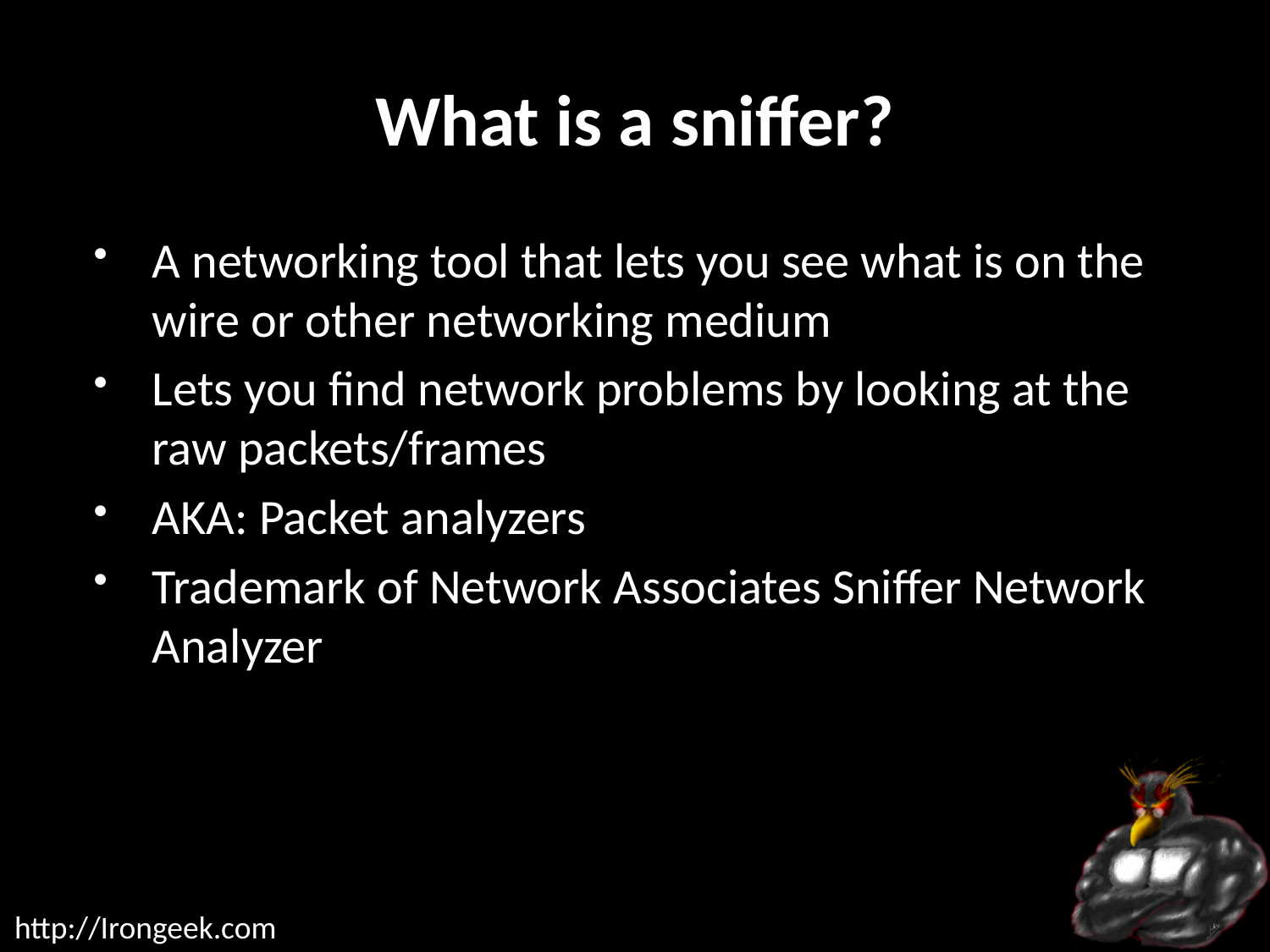

# What is a sniffer?
A networking tool that lets you see what is on the wire or other networking medium
Lets you find network problems by looking at the raw packets/frames
AKA: Packet analyzers
Trademark of Network Associates Sniffer Network Analyzer